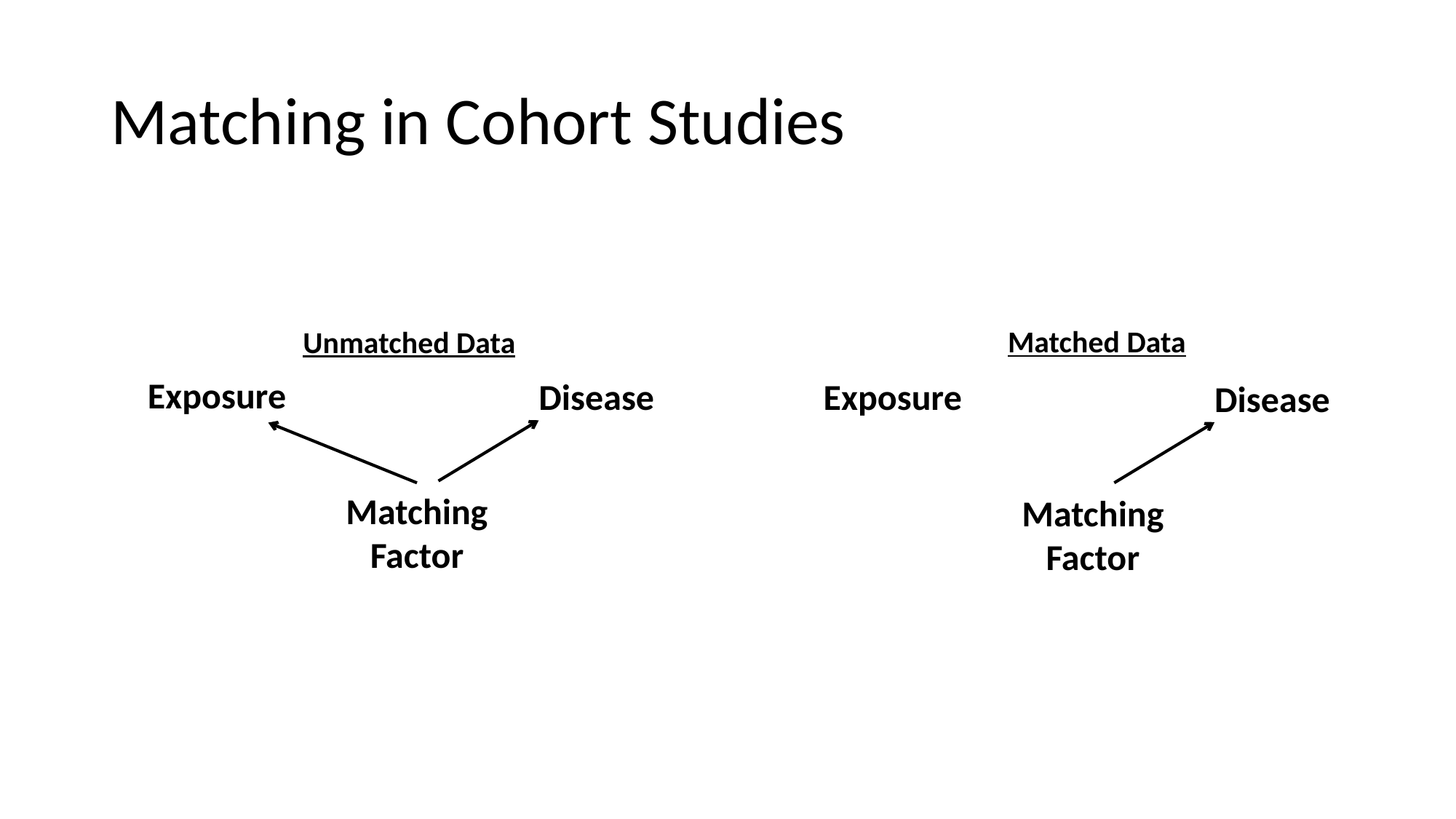

# Matching in Cohort Studies

Matched Data
Unmatched Data
Exposure
Disease
Exposure
Disease
Matching Factor
Matching Factor